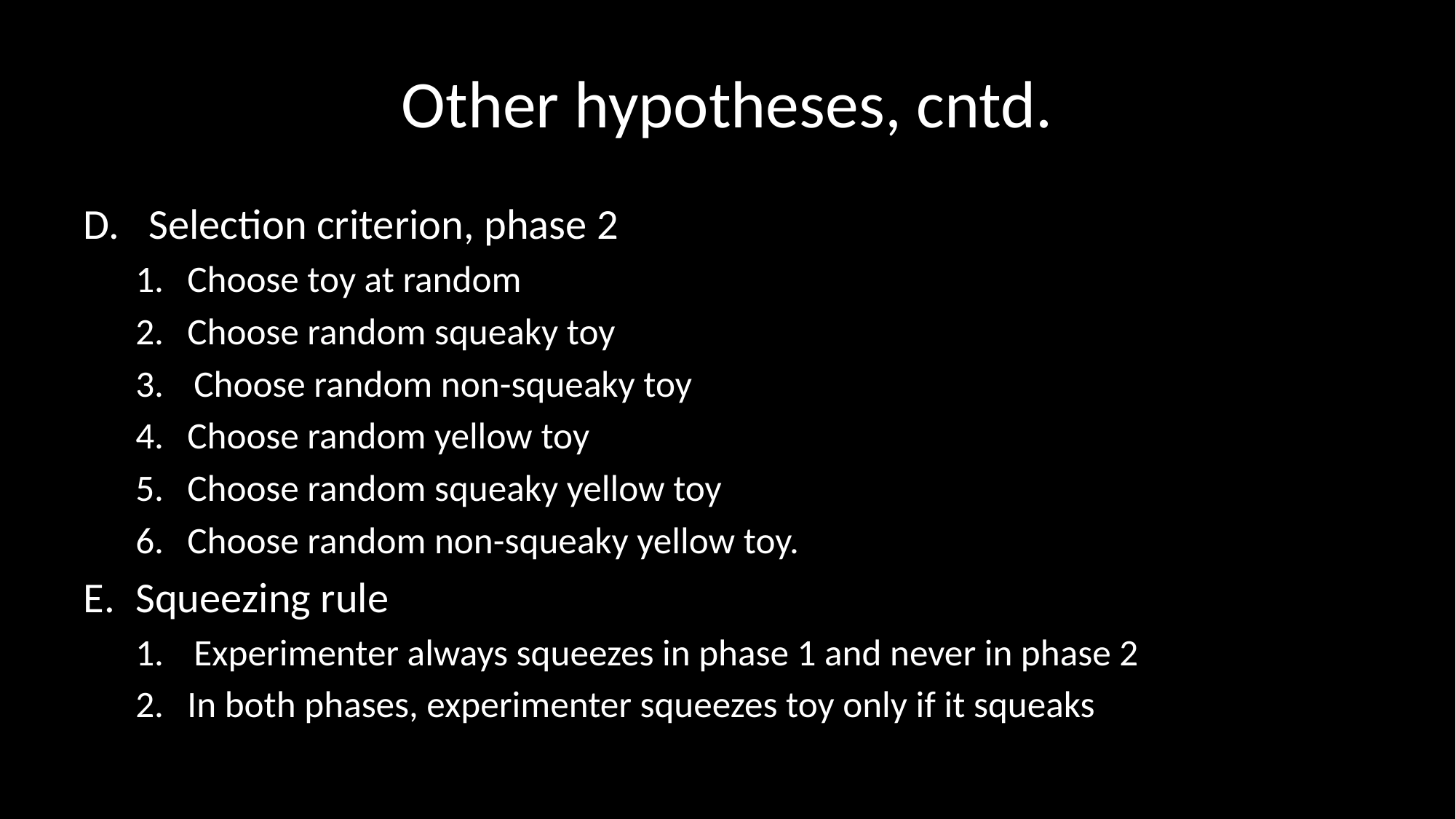

# Other hypotheses, cntd.
Selection criterion, phase 2
Choose toy at random
Choose random squeaky toy
Choose random non-squeaky toy
Choose random yellow toy
Choose random squeaky yellow toy
Choose random non-squeaky yellow toy.
Squeezing rule
Experimenter always squeezes in phase 1 and never in phase 2
In both phases, experimenter squeezes toy only if it squeaks